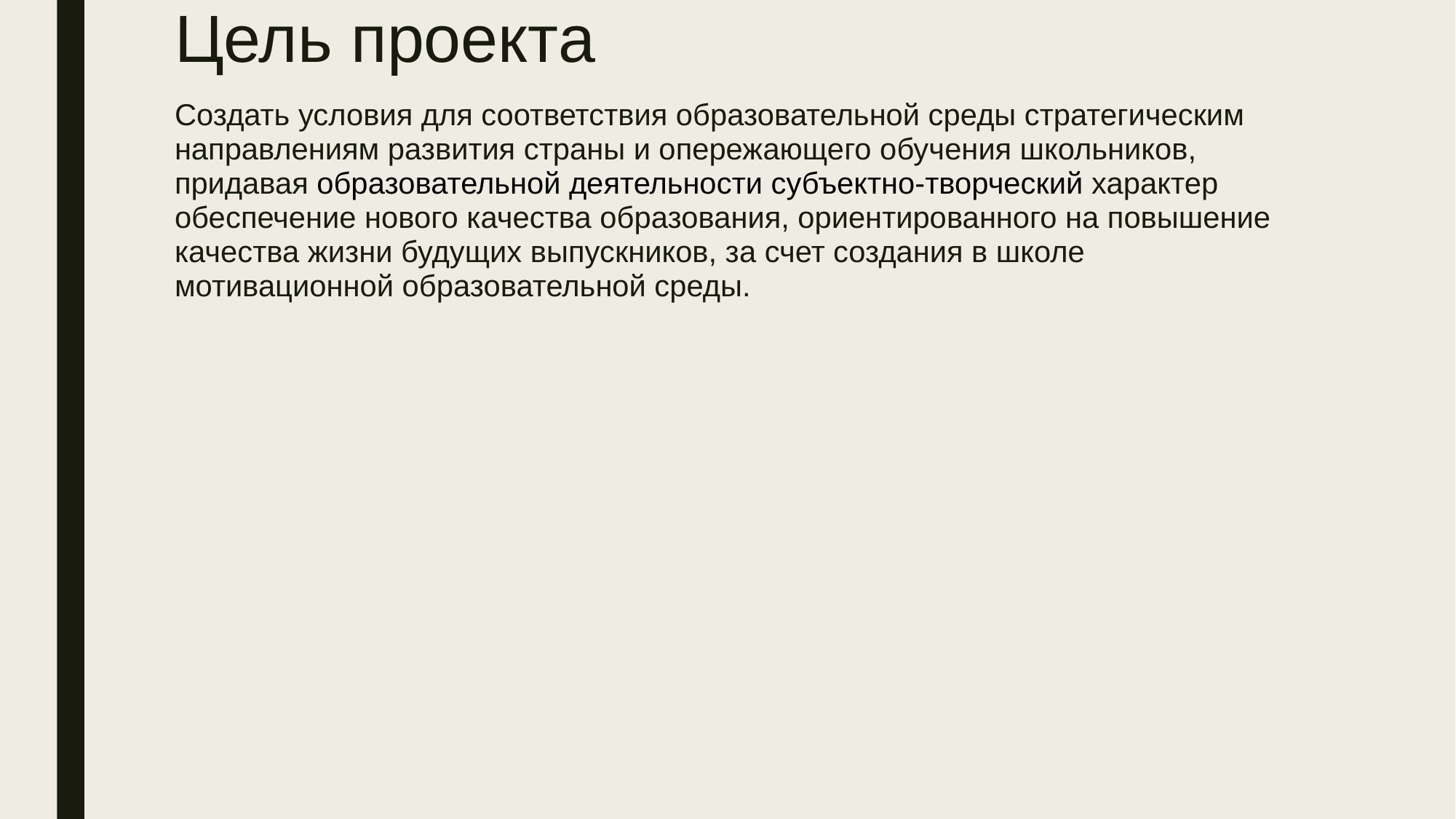

# Цель проекта
Создать условия для соответствия образовательной среды стратегическим направлениям развития страны и опережающего обучения школьников, придавая образовательной деятельности субъектно-творческий характер обеспечение нового качества образования, ориентированного на повышение качества жизни будущих выпускников, за счет создания в школе мотивационной образовательной среды.